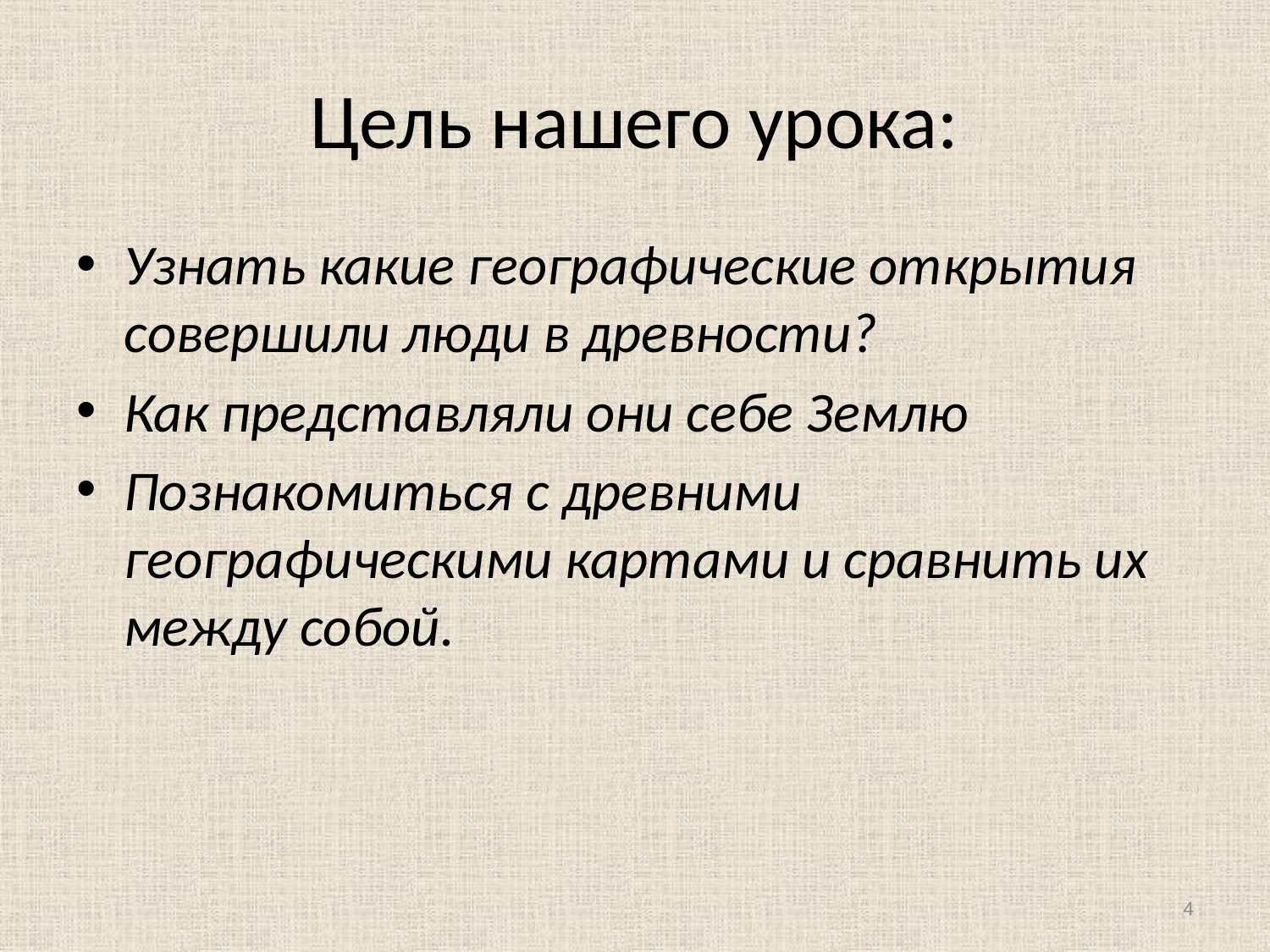

# Цель нашего урока:
Узнать какие географические открытия совершили люди в древности?
Как представляли они себе Землю
Познакомиться с древними географическими картами и сравнить их между собой.
4